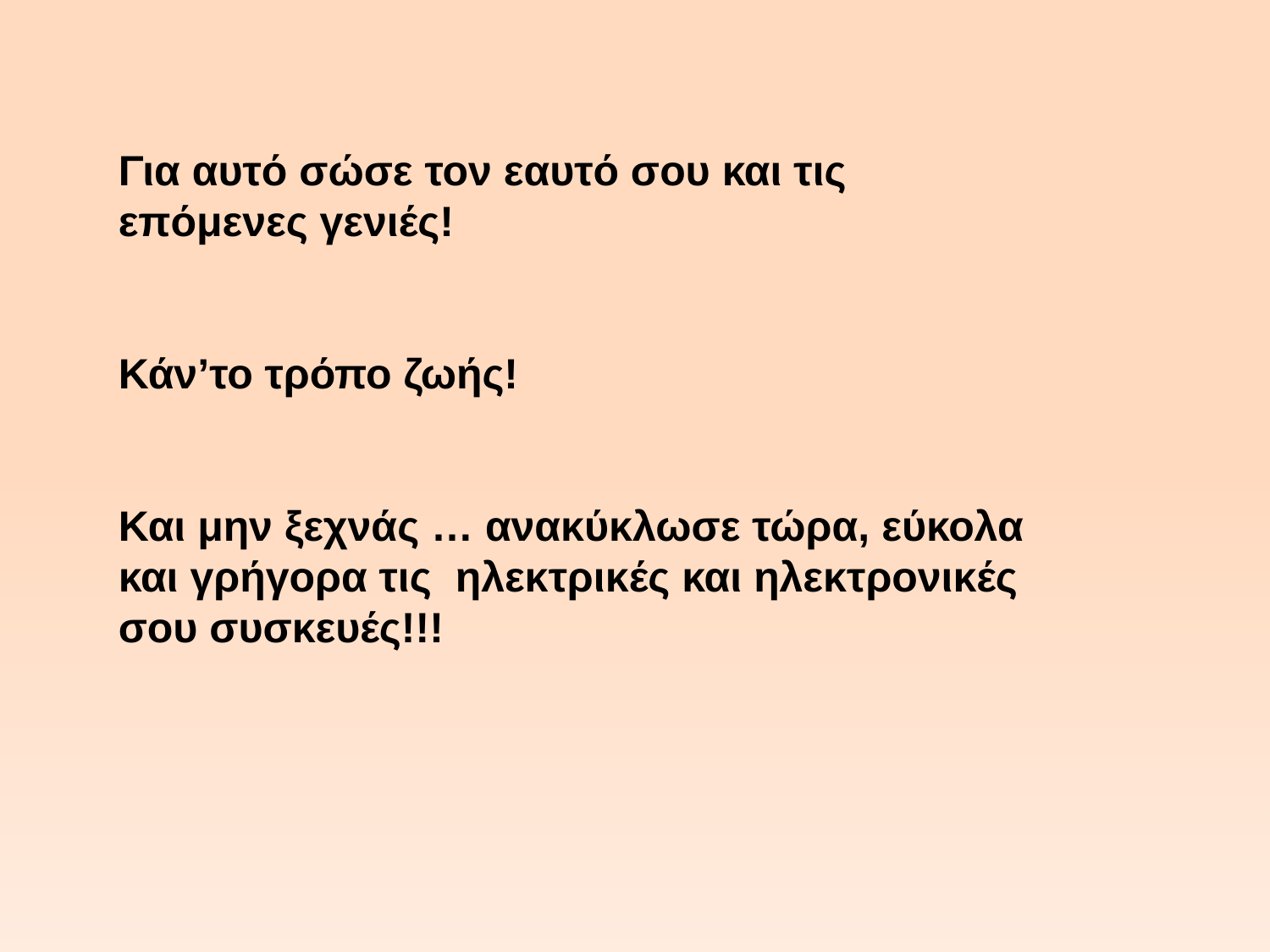

Για αυτό σώσε τον εαυτό σου και τις επόμενες γενιές!

Κάν’το τρόπο ζωής!

Και μην ξεχνάς … ανακύκλωσε τώρα, εύκολα και γρήγορα τις  ηλεκτρικές και ηλεκτρονικές σου συσκευές!!!